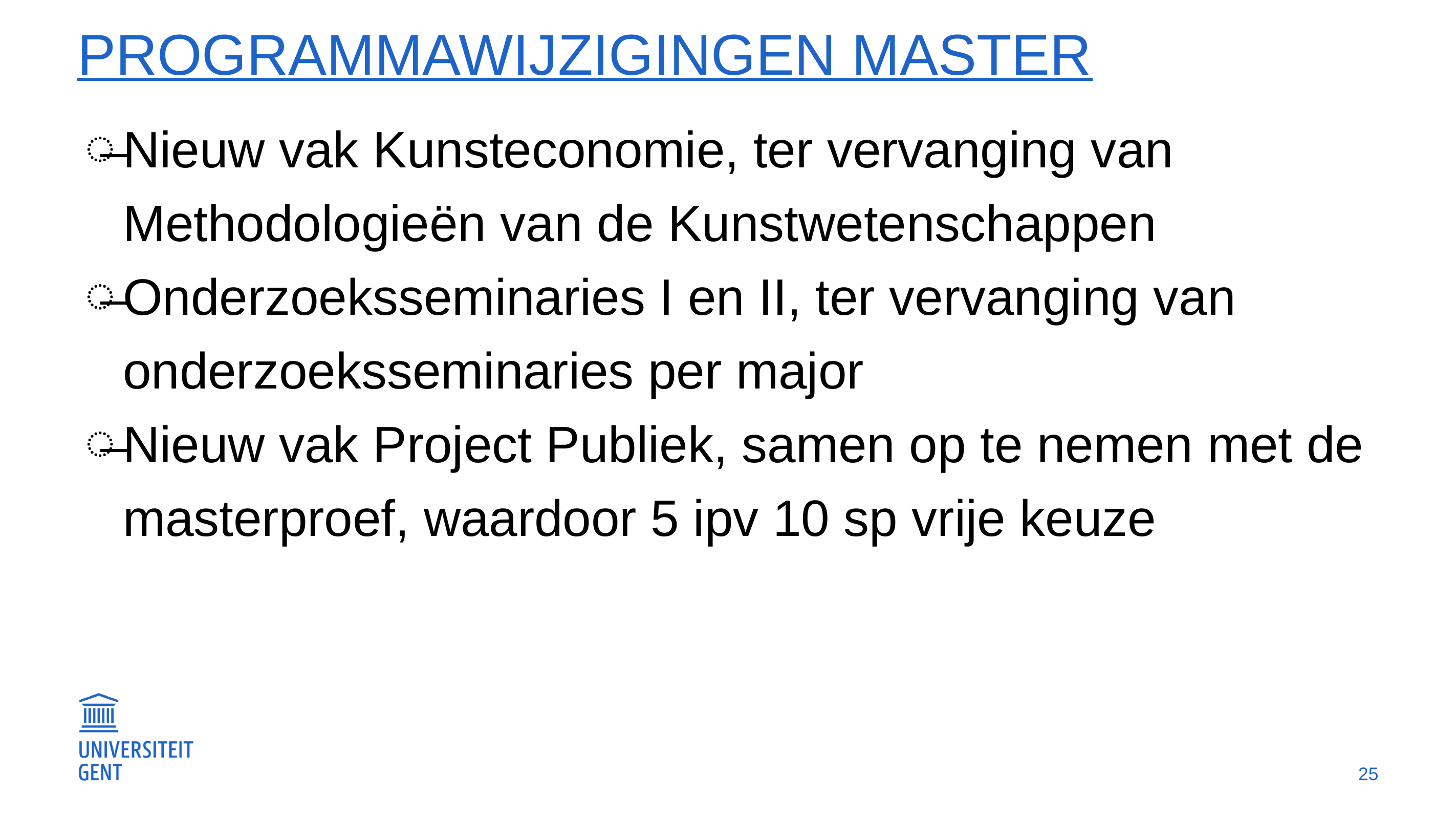

# Programmawijzigingen master
Nieuw vak Kunsteconomie, ter vervanging van Methodologieën van de Kunstwetenschappen
Onderzoeksseminaries I en II, ter vervanging van onderzoeksseminaries per major
Nieuw vak Project Publiek, samen op te nemen met de masterproef, waardoor 5 ipv 10 sp vrije keuze

25